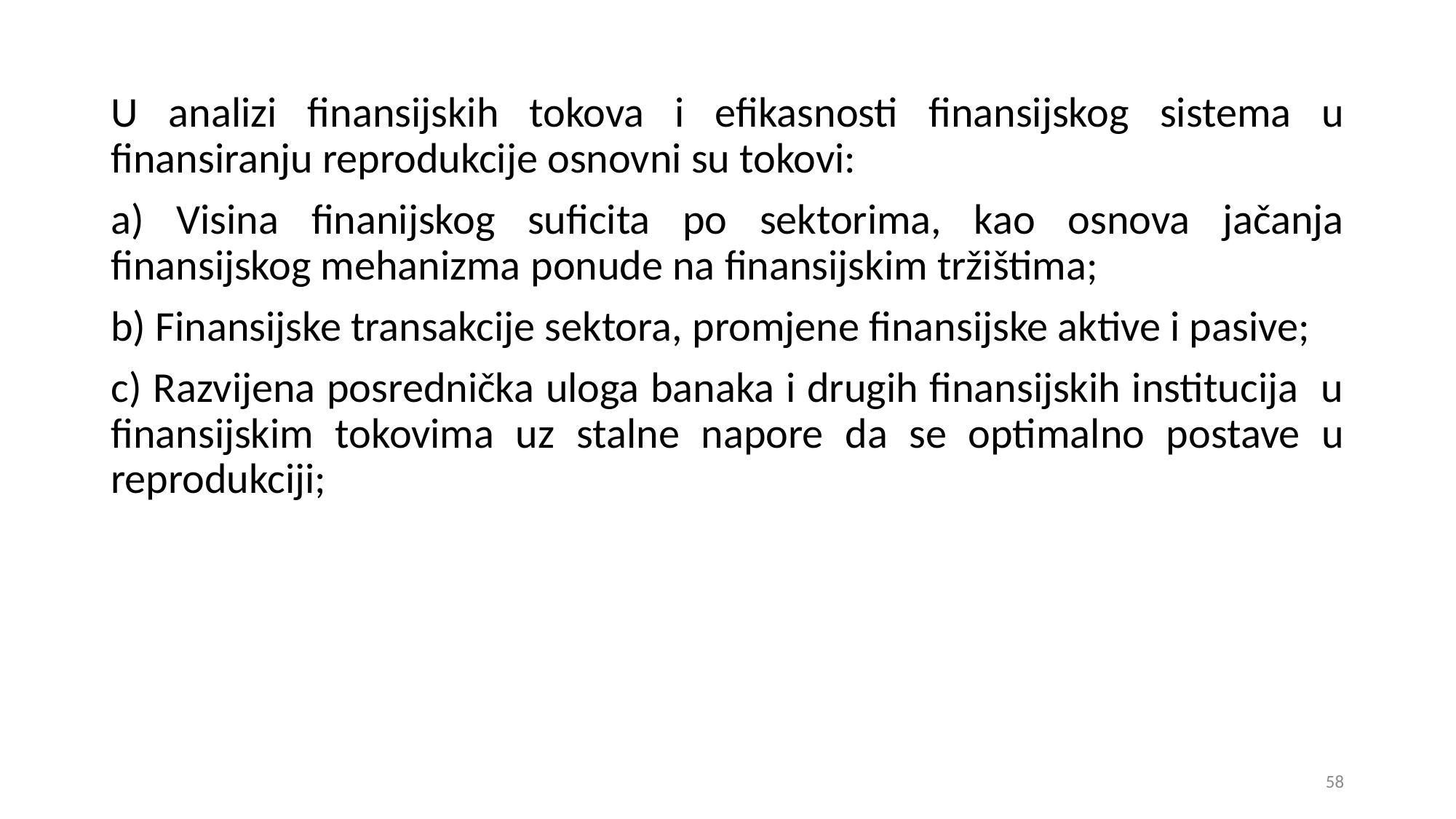

U analizi finansijskih tokova i efikasnosti finansijskog sistema u finansiranju reprodukcije osnovni su tokovi:
a) Visina finanijskog suficita po sektorima, kao osnova jačanja finansijskog mehanizma ponude na finansijskim tržištima;
b) Finansijske transakcije sektora, promjene finansijske aktive i pasive;
c) Razvijena posrednička uloga banaka i drugih finansijskih institucija  u finansijskim tokovima uz stalne napore da se optimalno postave u reprodukciji;
58